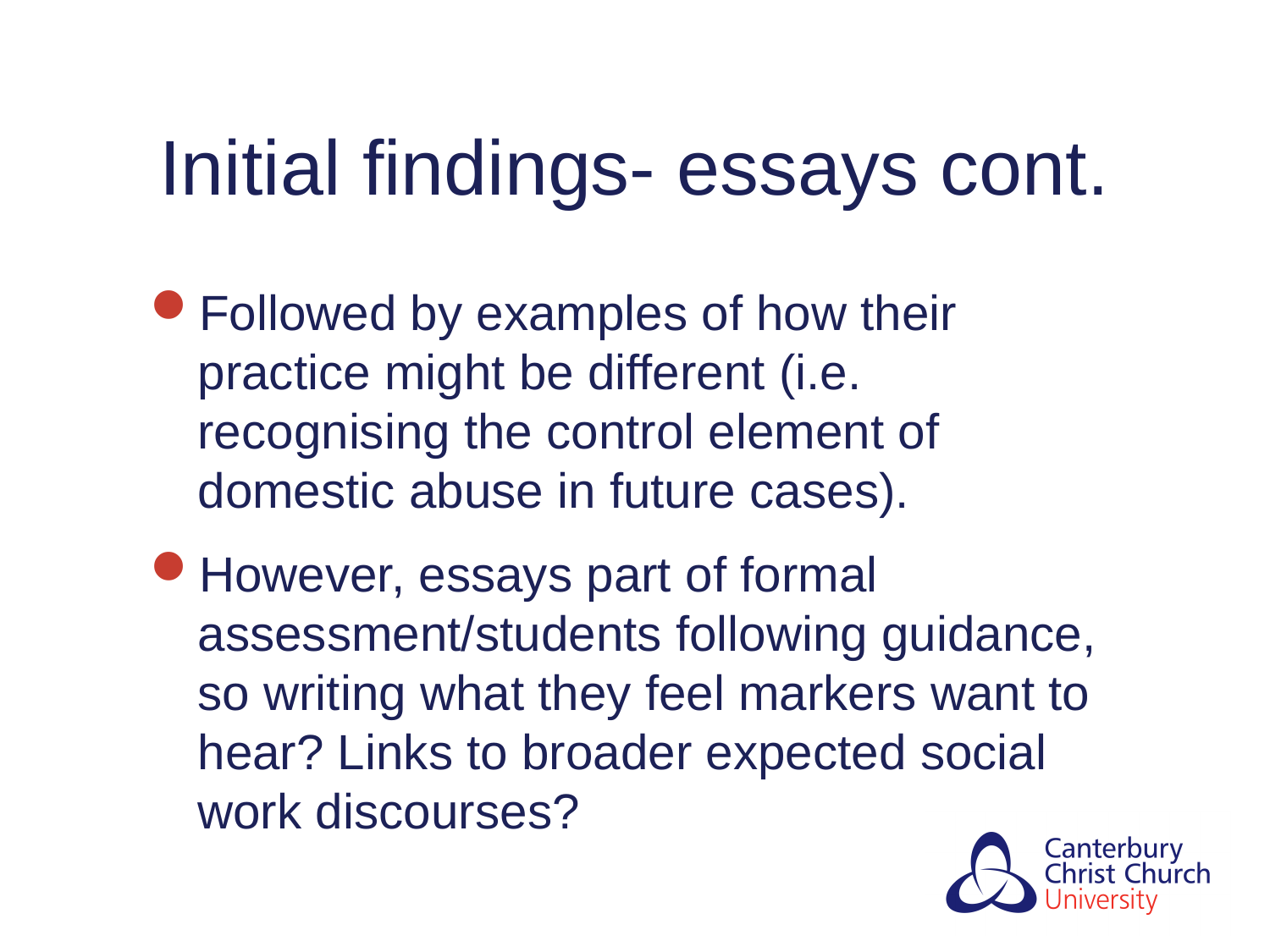

# Initial findings- essays cont.
Followed by examples of how their practice might be different (i.e. recognising the control element of domestic abuse in future cases).
However, essays part of formal assessment/students following guidance, so writing what they feel markers want to hear? Links to broader expected social work discourses?